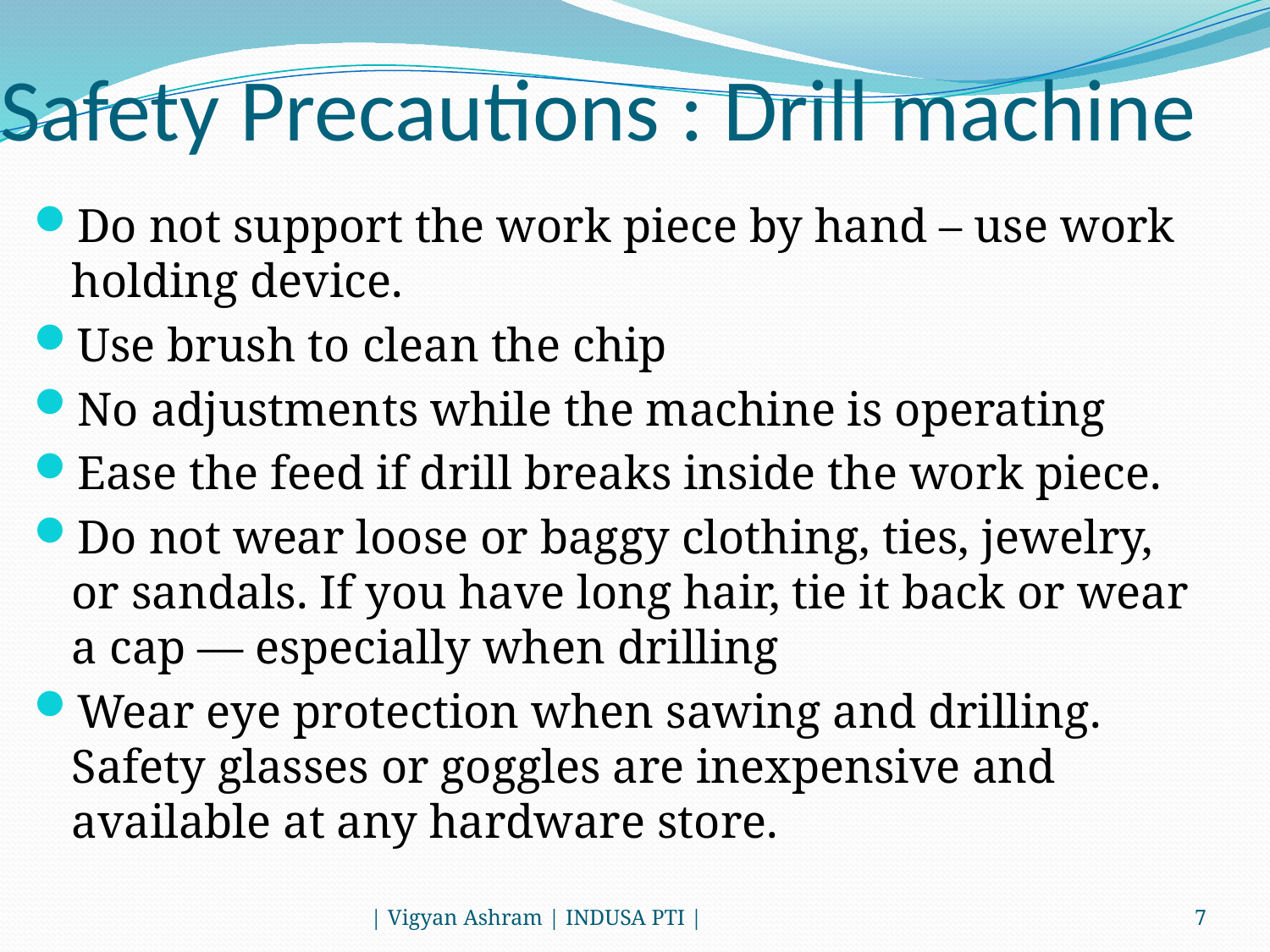

# Safety Precautions : Drill machine
Do not support the work piece by hand – use work holding device.
Use brush to clean the chip
No adjustments while the machine is operating
Ease the feed if drill breaks inside the work piece.
Do not wear loose or baggy clothing, ties, jewelry, or sandals. If you have long hair, tie it back or wear a cap — especially when drilling
Wear eye protection when sawing and drilling. Safety glasses or goggles are inexpensive and available at any hardware store.

| Vigyan Ashram | INDUSA PTI |
7